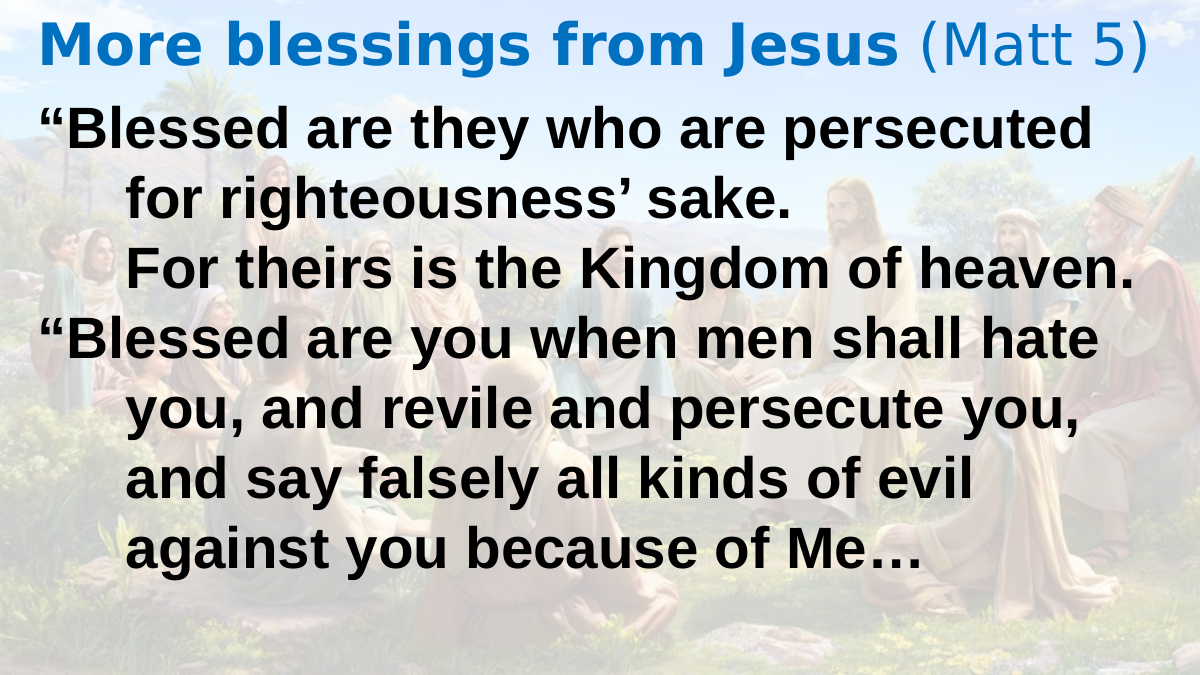

More blessings from Jesus (Matt 5)
“Blessed are they who are persecuted for righteousness’ sake.
For theirs is the Kingdom of heaven.
“Blessed are you when men shall hate you, and revile and persecute you, and say falsely all kinds of evil against you because of Me…